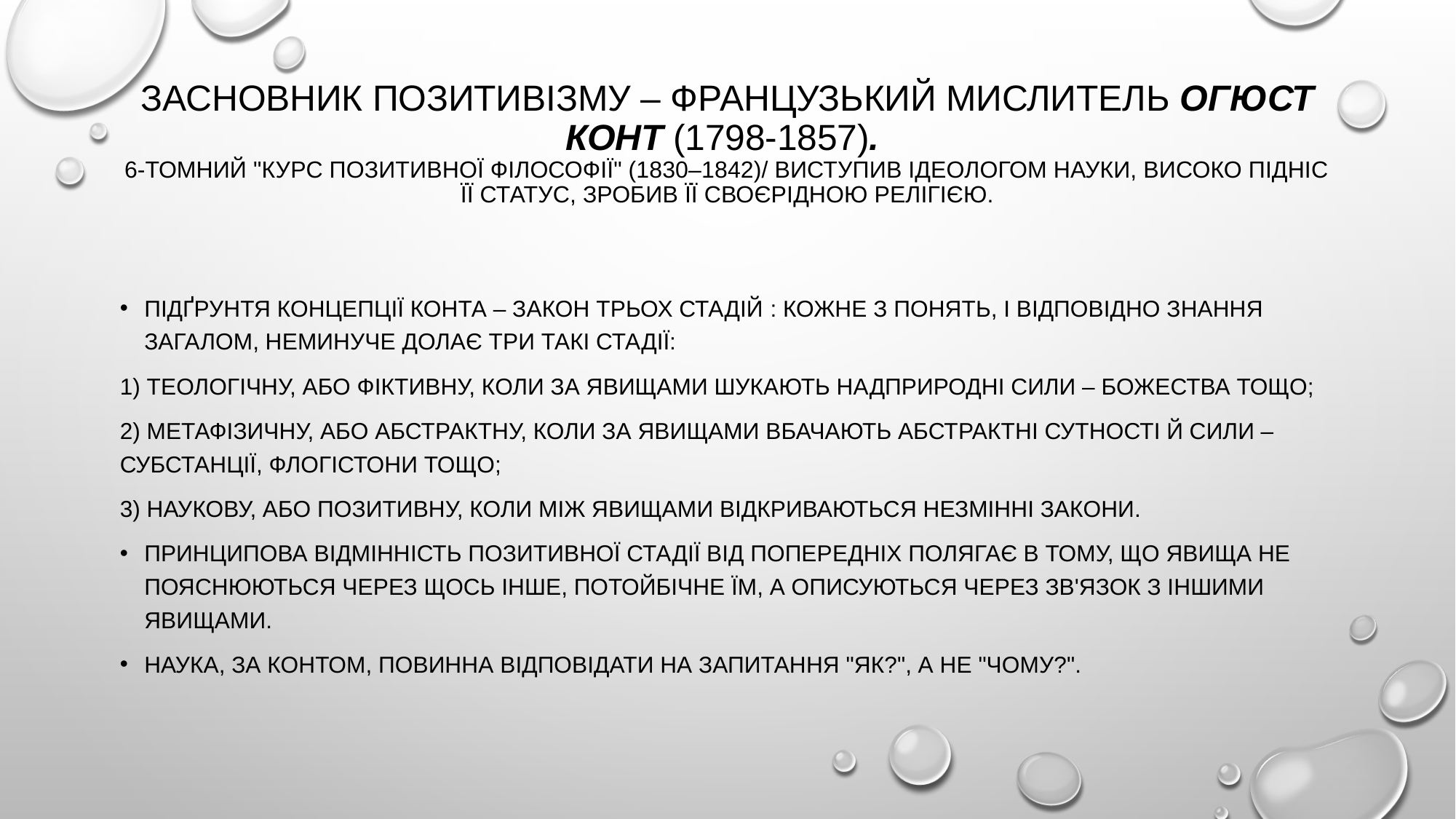

# Засновник позитивізму – французький мислитель Огюст Конт (1798-1857). 6-томний "Курс позитивної філософії" (1830–1842)/ Виступив ідеологом науки, високо підніс її статус, зробив її своєрідною релігією.
Підґрунтя концепції Конта – закон трьох стадій : кожне з понять, і відповідно знання загалом, неминуче долає три такі стадії:
1) теологічну, або фіктивну, коли за явищами шукають надприродні сили – божества тощо;
2) метафізичну, або абстрактну, коли за явищами вбачають абстрактні сутності й сили – субстанції, флогістони тощо;
3) наукову, або позитивну, коли між явищами відкриваються незмінні закони.
Принципова відмінність позитивної стадії від попередніх полягає в тому, що явища не пояснюються через щось інше, потойбічне їм, а описуються через зв'язок з іншими явищами.
Наука, за Контом, повинна відповідати на запитання "як?", а не "чому?".